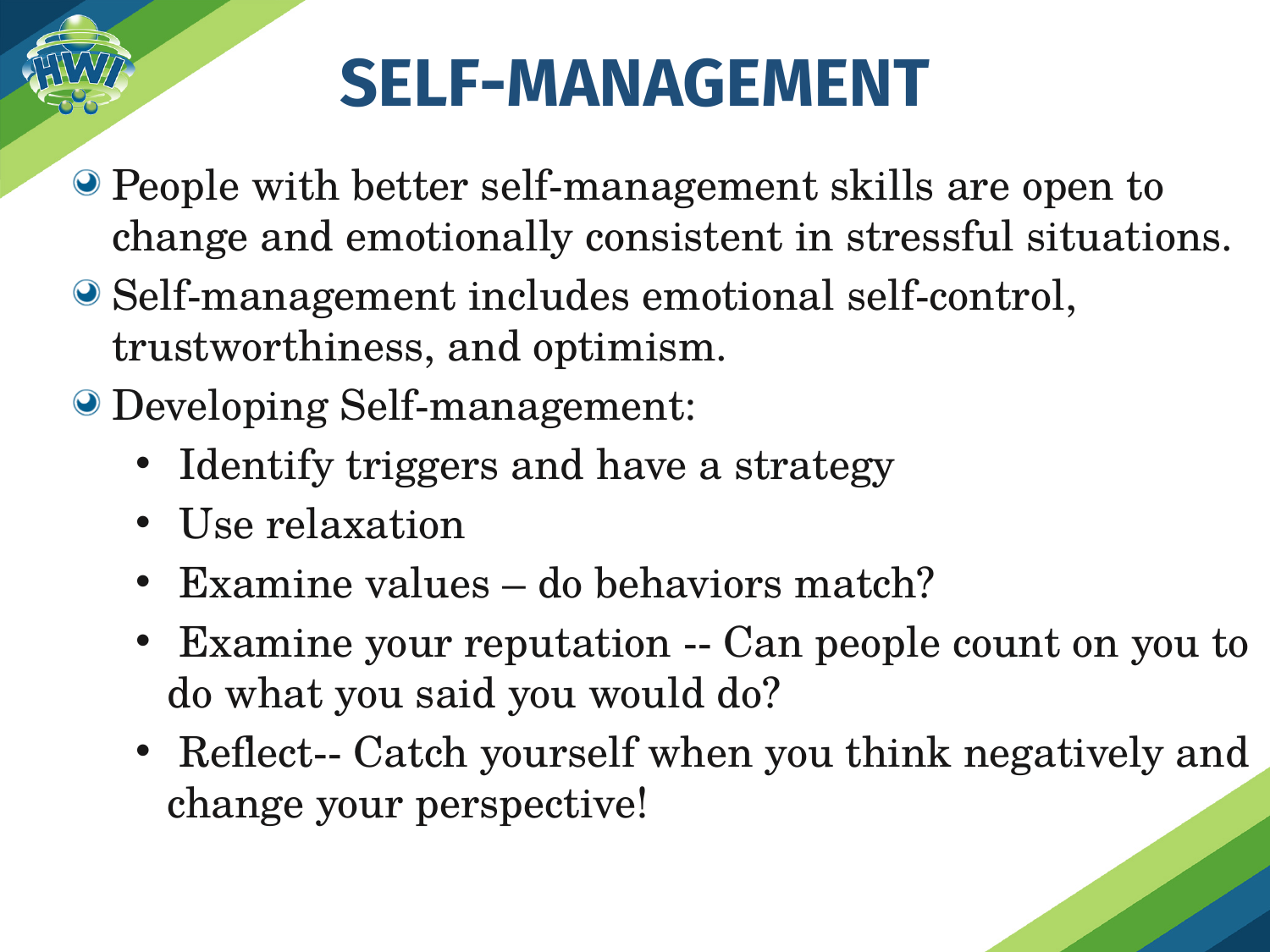

# Self-management
People with better self-management skills are open to change and emotionally consistent in stressful situations.
Self-management includes emotional self-control, trustworthiness, and optimism.
Developing Self-management:
 Identify triggers and have a strategy
 Use relaxation
 Examine values – do behaviors match?
 Examine your reputation -- Can people count on you to do what you said you would do?
 Reflect-- Catch yourself when you think negatively and change your perspective!